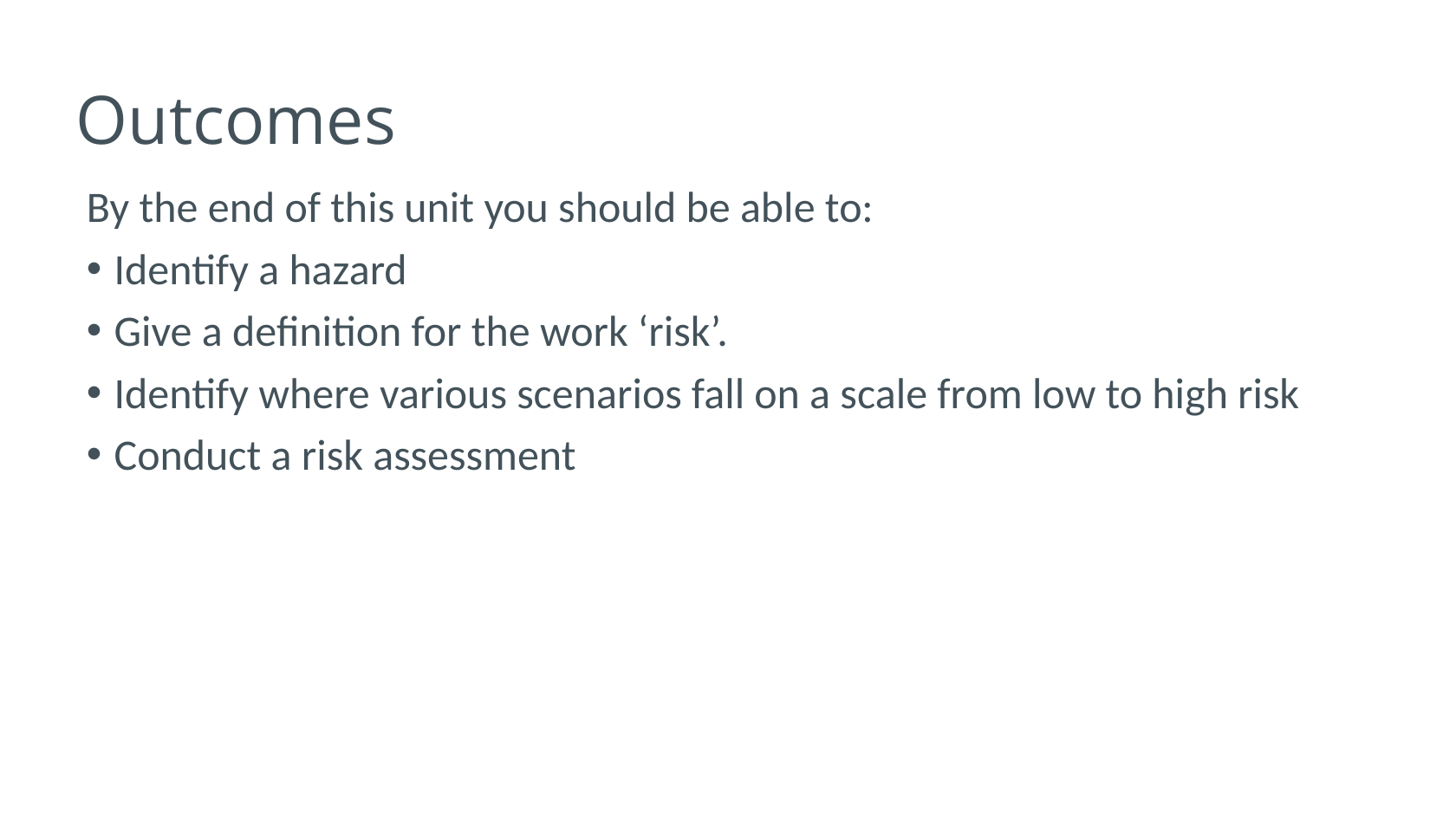

# Outcomes
By the end of this unit you should be able to:
Identify a hazard
Give a definition for the work ‘risk’.
Identify where various scenarios fall on a scale from low to high risk
Conduct a risk assessment